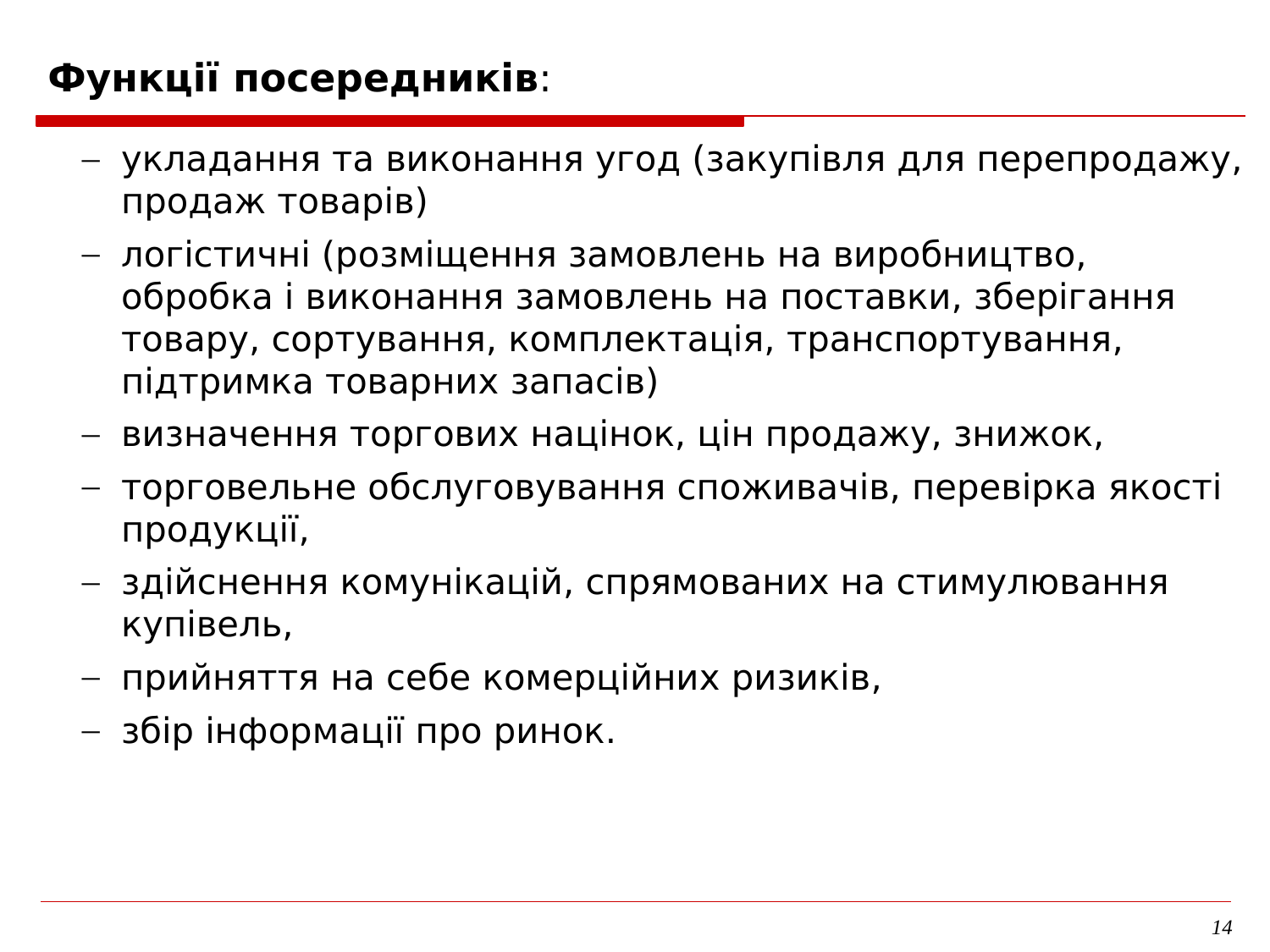

Функції посередників:
укладання та виконання угод (закупівля для перепродажу, продаж товарів)
логістичні (розміщення замовлень на виробництво, обробка і виконання замовлень на поставки, зберігання товару, сортування, комплектація, транспортування, підтримка товарних запасів)
визначення торгових націнок, цін продажу, знижок,
торговельне обслуговування споживачів, перевірка якості продукції,
здійснення комунікацій, спрямованих на стимулювання купівель,
прийняття на себе комерційних ризиків,
збір інформації про ринок.

14